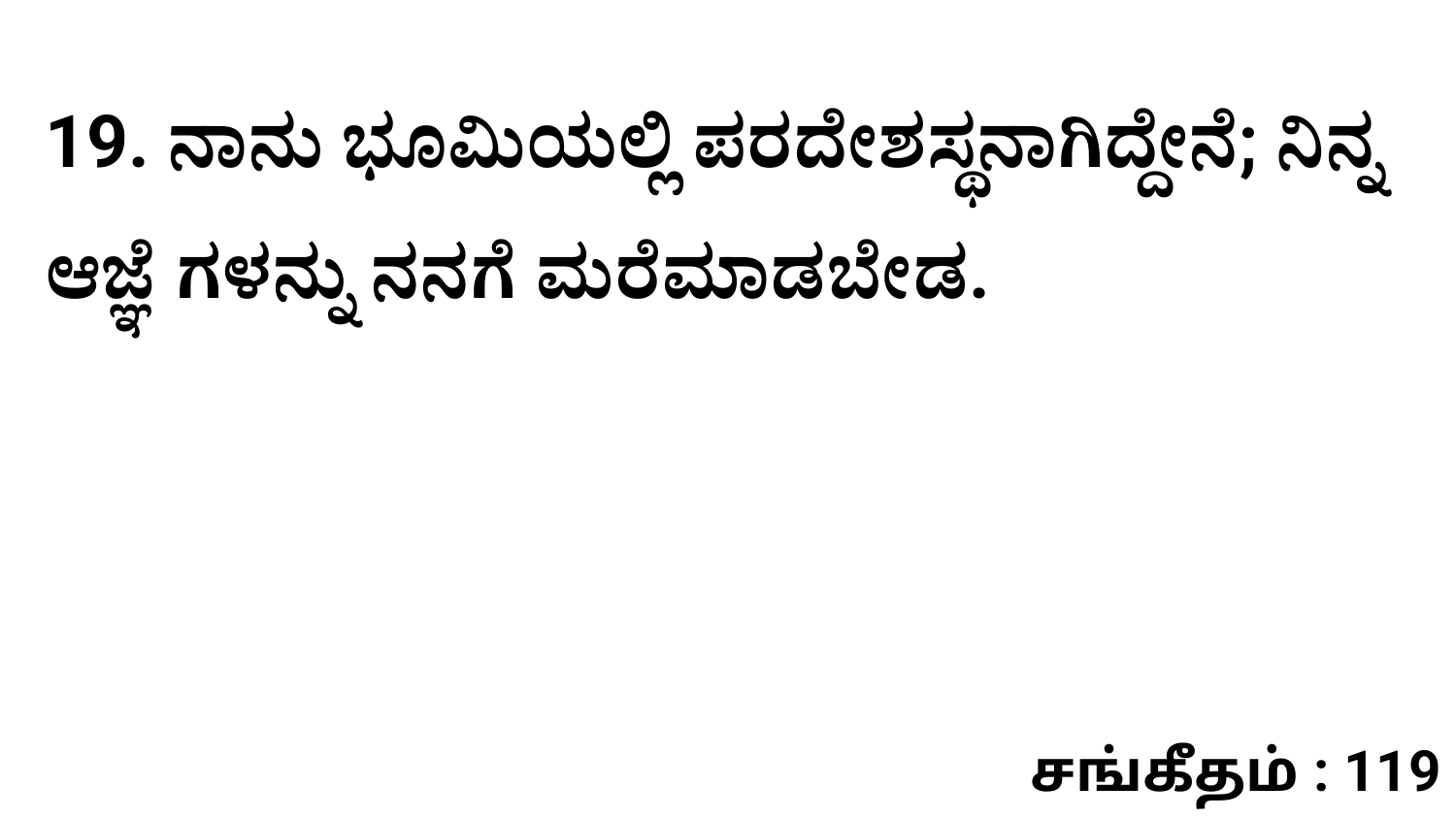

19. ನಾನು ಭೂಮಿಯಲ್ಲಿ ಪರದೇಶಸ್ಥನಾಗಿದ್ದೇನೆ; ನಿನ್ನ ಆಜ್ಞೆ ಗಳನ್ನು ನನಗೆ ಮರೆಮಾಡಬೇಡ.
சங்கீதம் : 119